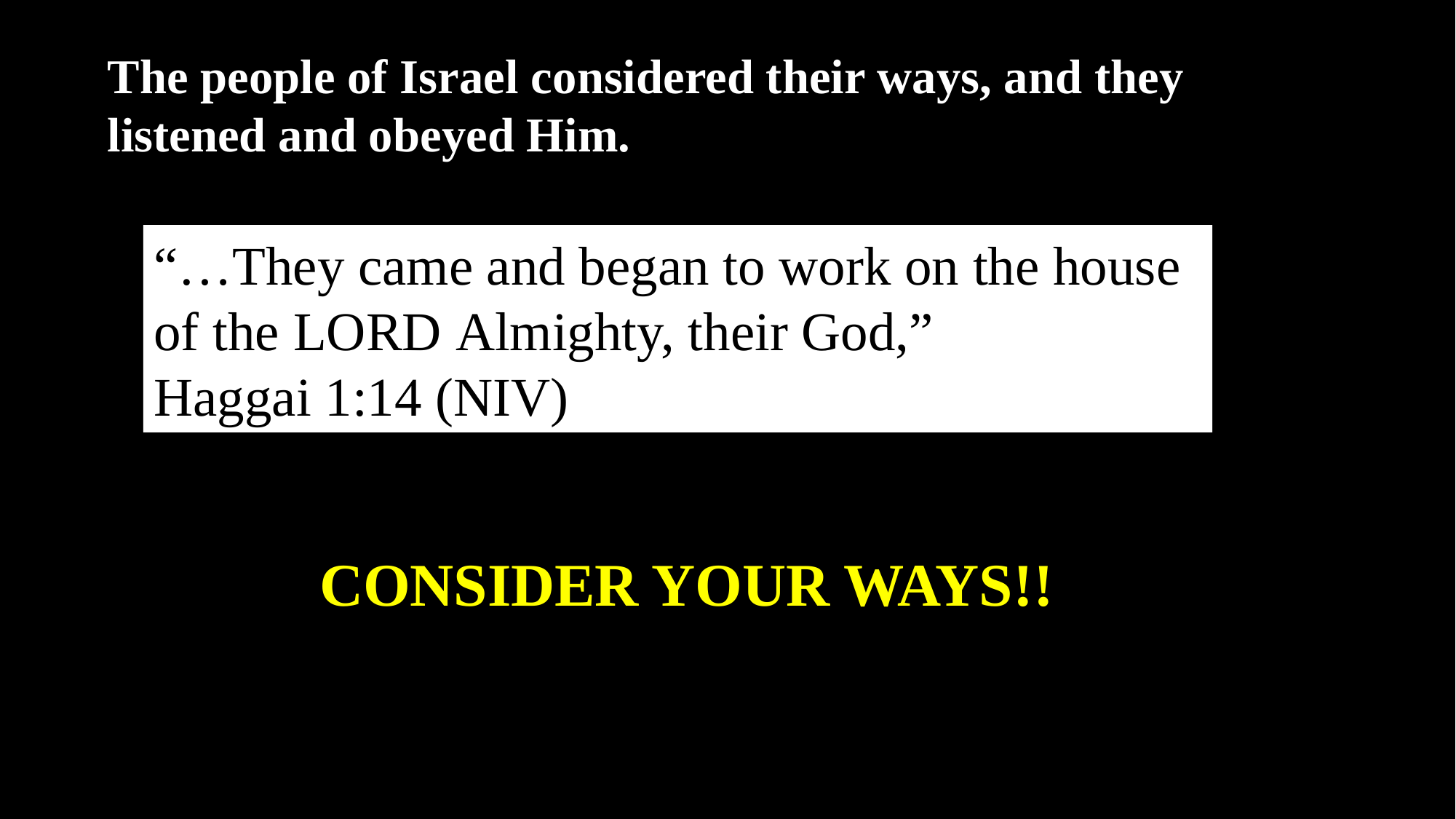

The people of Israel considered their ways, and they listened and obeyed Him.
“…They came and began to work on the house of the Lord Almighty, their God,”
Haggai 1:14 (NIV)
CONSIDER YOUR WAYS!!